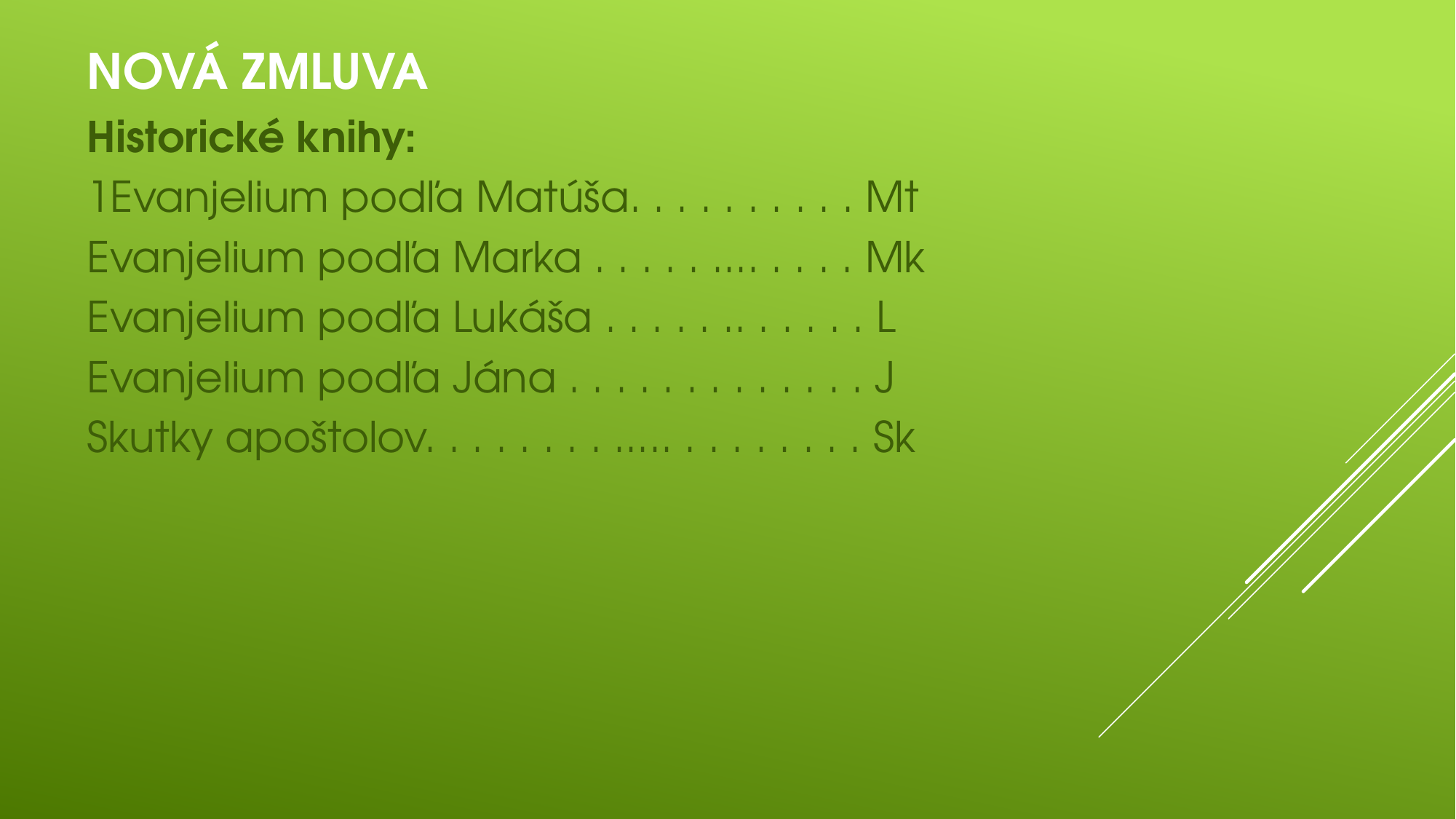

# Nová zmluva
Historické knihy:
1Evanjelium podľa Matúša. . . . . . . . . . Mt
Evanjelium podľa Marka . . . . . .... . . . . Mk
Evanjelium podľa Lukáša . . . . . .. . . . . . L
Evanjelium podľa Jána . . . . . . . . . . . . . J
Skutky apoštolov. . . . . . . . ..... . . . . . . . . Sk